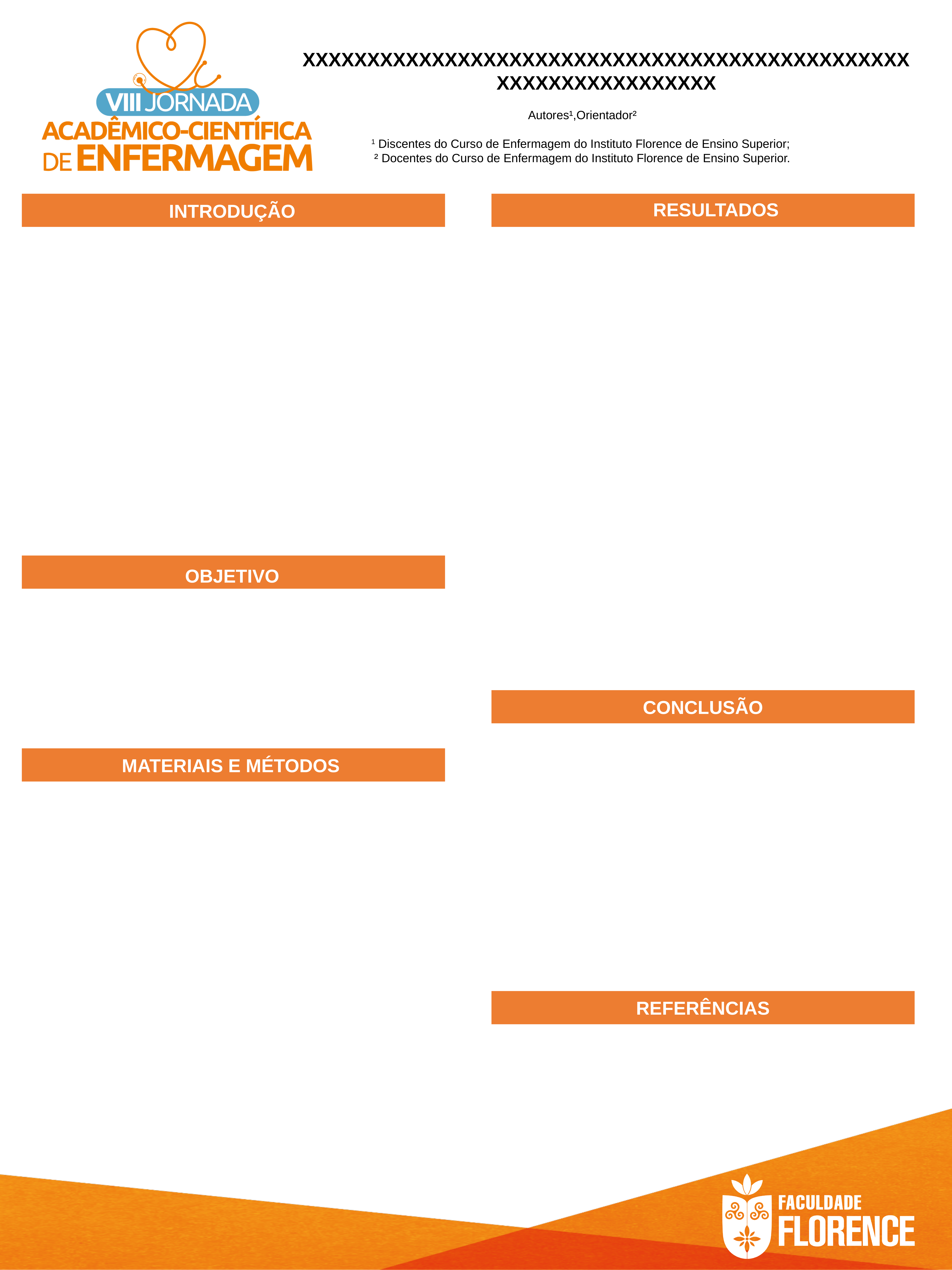

XXXXXXXXXXXXXXXXXXXXXXXXXXXXXXXXXXXXXXXXXXXXXXXXXXXXXXXXXXXXXXXX
Autores¹,Orientador²
1 Discentes do Curso de Enfermagem do Instituto Florence de Ensino Superior;
² Docentes do Curso de Enfermagem do Instituto Florence de Ensino Superior.

INTRODUÇÃO

RESULTADOS

OBJETIVO

CONCLUSÃO

MATERIAIS E MÉTODOS

REFERÊNCIAS